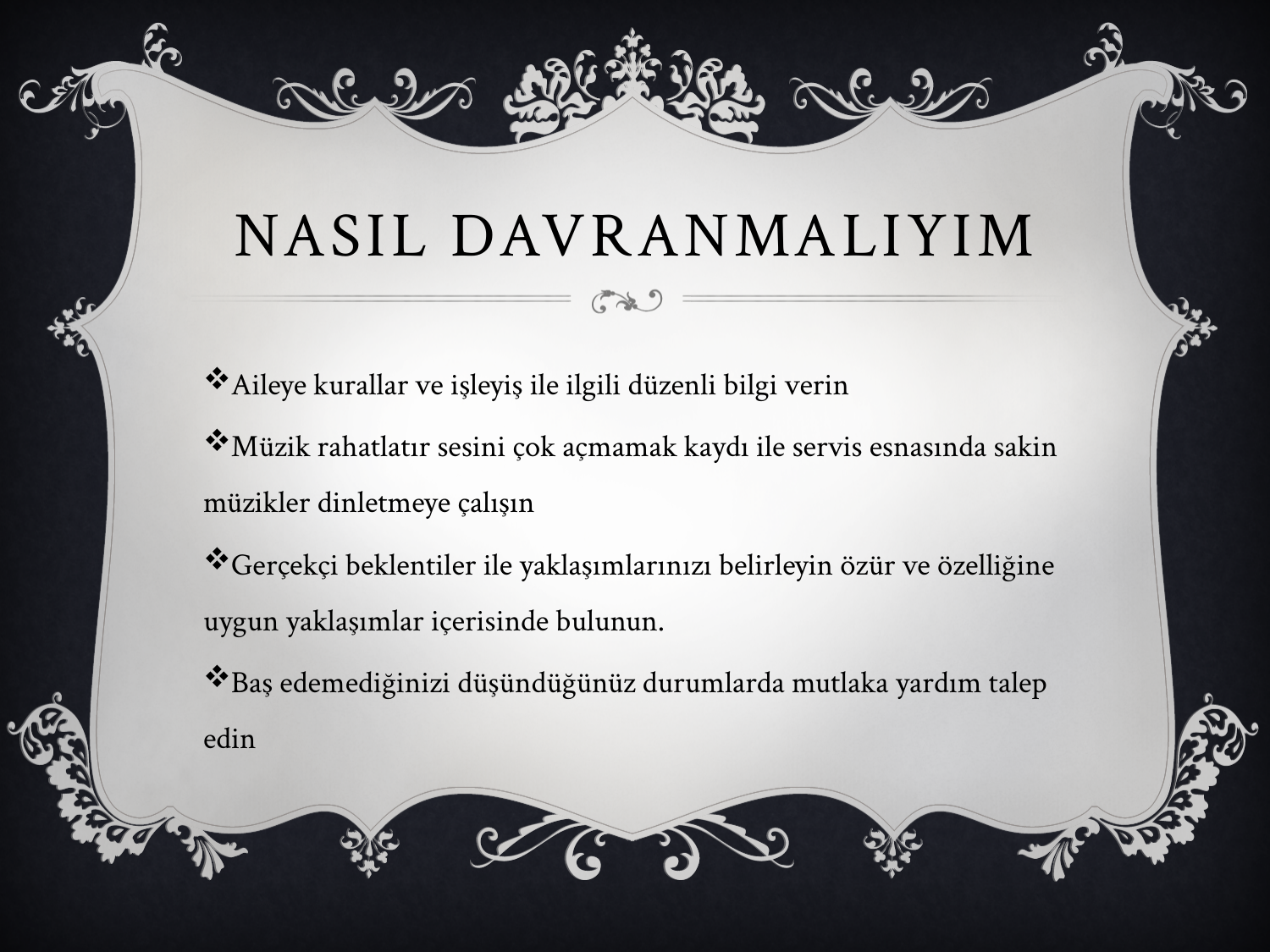

# Nasıl davranmalıyım
Aileye kurallar ve işleyiş ile ilgili düzenli bilgi verin
Müzik rahatlatır sesini çok açmamak kaydı ile servis esnasında sakin müzikler dinletmeye çalışın
Gerçekçi beklentiler ile yaklaşımlarınızı belirleyin özür ve özelliğine uygun yaklaşımlar içerisinde bulunun.
Baş edemediğinizi düşündüğünüz durumlarda mutlaka yardım talep edin